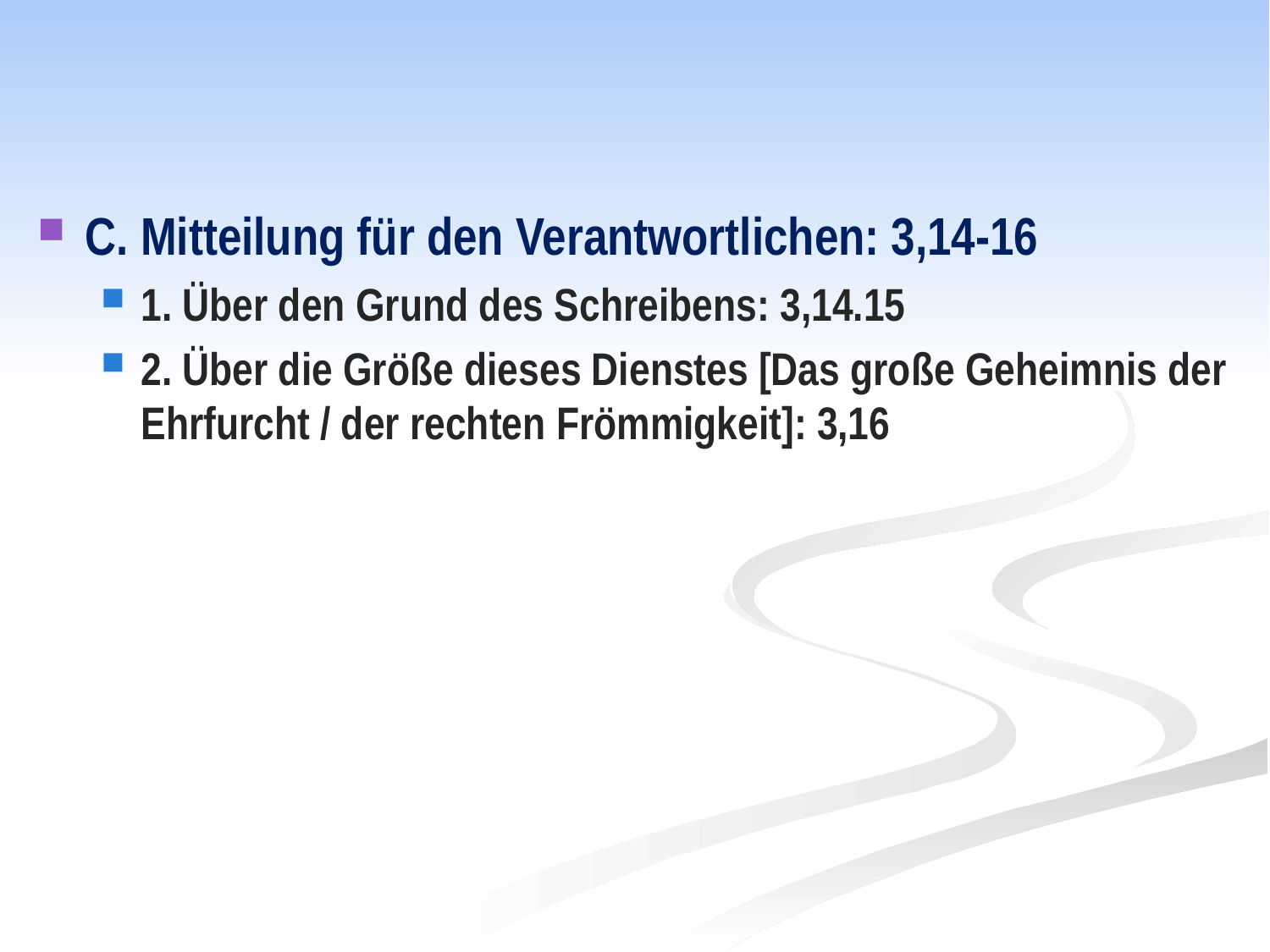

#
C. Mitteilung für den Verantwortlichen: 3,14-16
1. Über den Grund des Schreibens: 3,14.15
2. Über die Größe dieses Dienstes [Das große Geheimnis der Ehrfurcht / der rechten Frömmigkeit]: 3,16